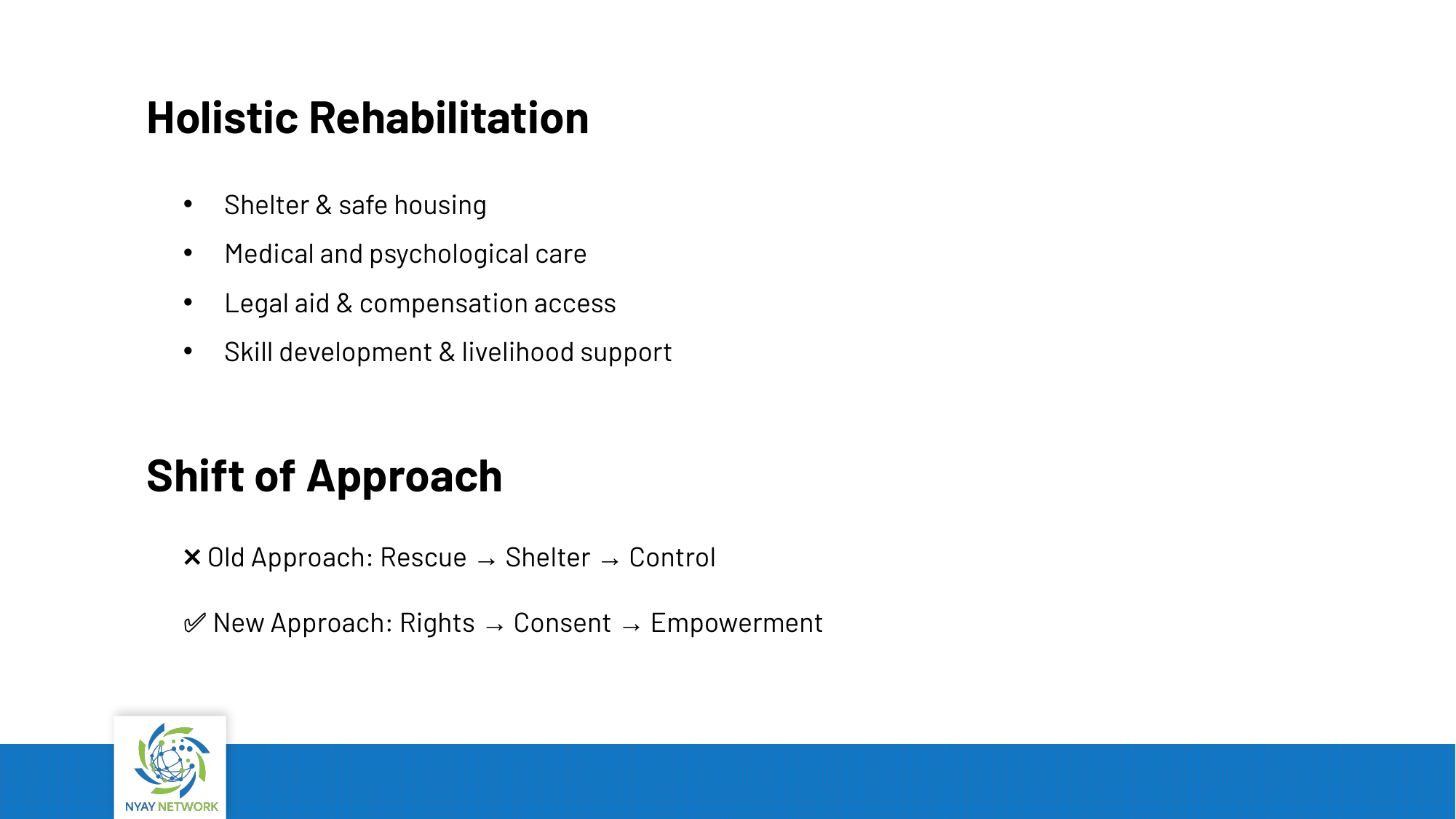

Holistic Rehabilitation
Shelter & safe housing
Medical and psychological care
Legal aid & compensation access
Skill development & livelihood support
Shift of Approach
❌ Old Approach: Rescue → Shelter → Control
✅ New Approach: Rights → Consent → Empowerment